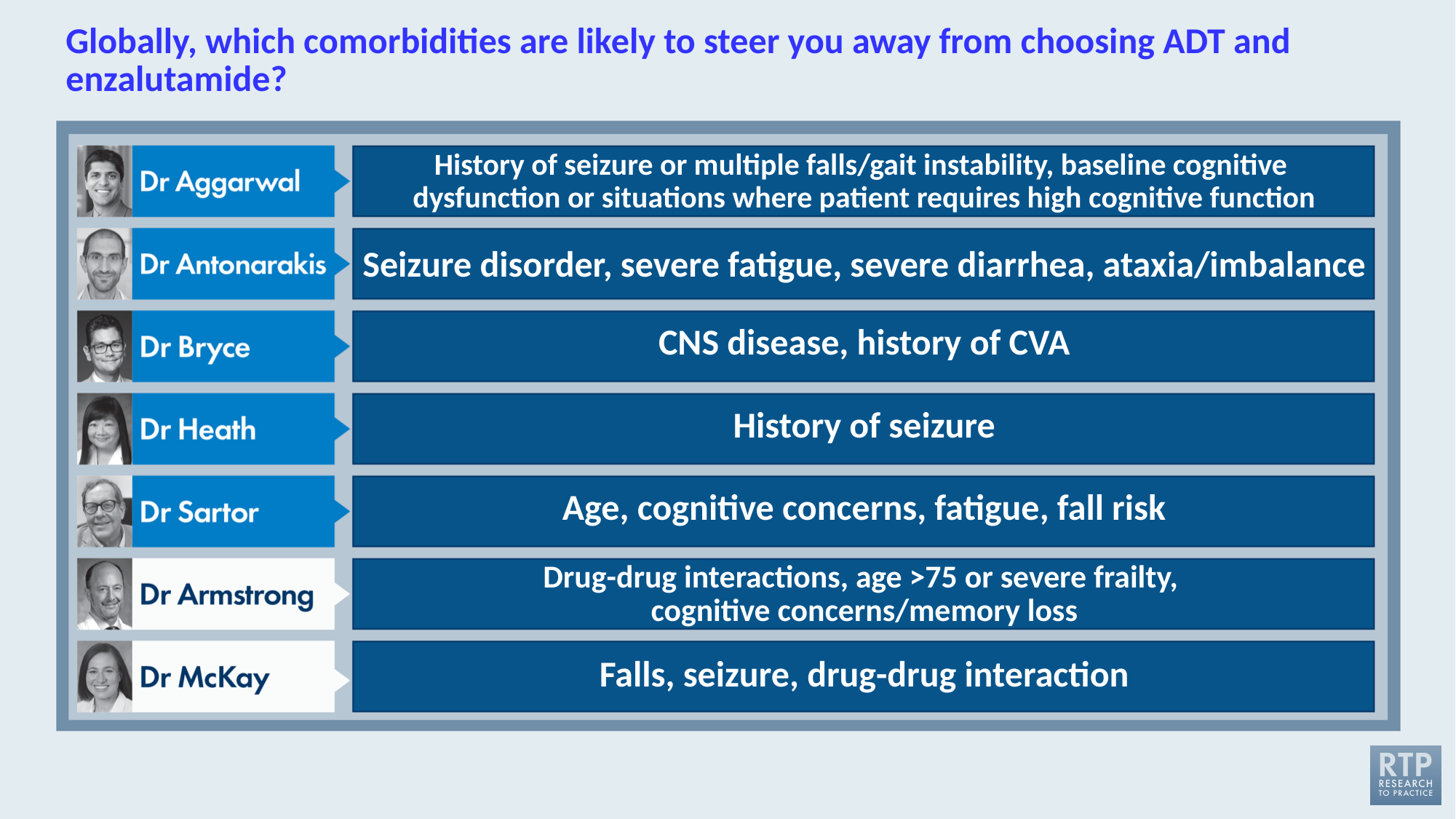

# Globally, which comorbidities are likely to steer you away from choosing ADT and enzalutamide?
History of seizure or multiple falls/gait instability, baseline cognitive
dysfunction or situations where patient requires high cognitive function
Seizure disorder, severe fatigue, severe diarrhea, ataxia/imbalance
CNS disease, history of CVA
History of seizure
Age, cognitive concerns, fatigue, fall risk
Drug-drug interactions, age >75 or severe frailty,
cognitive concerns/memory loss
Falls, seizure, drug-drug interaction